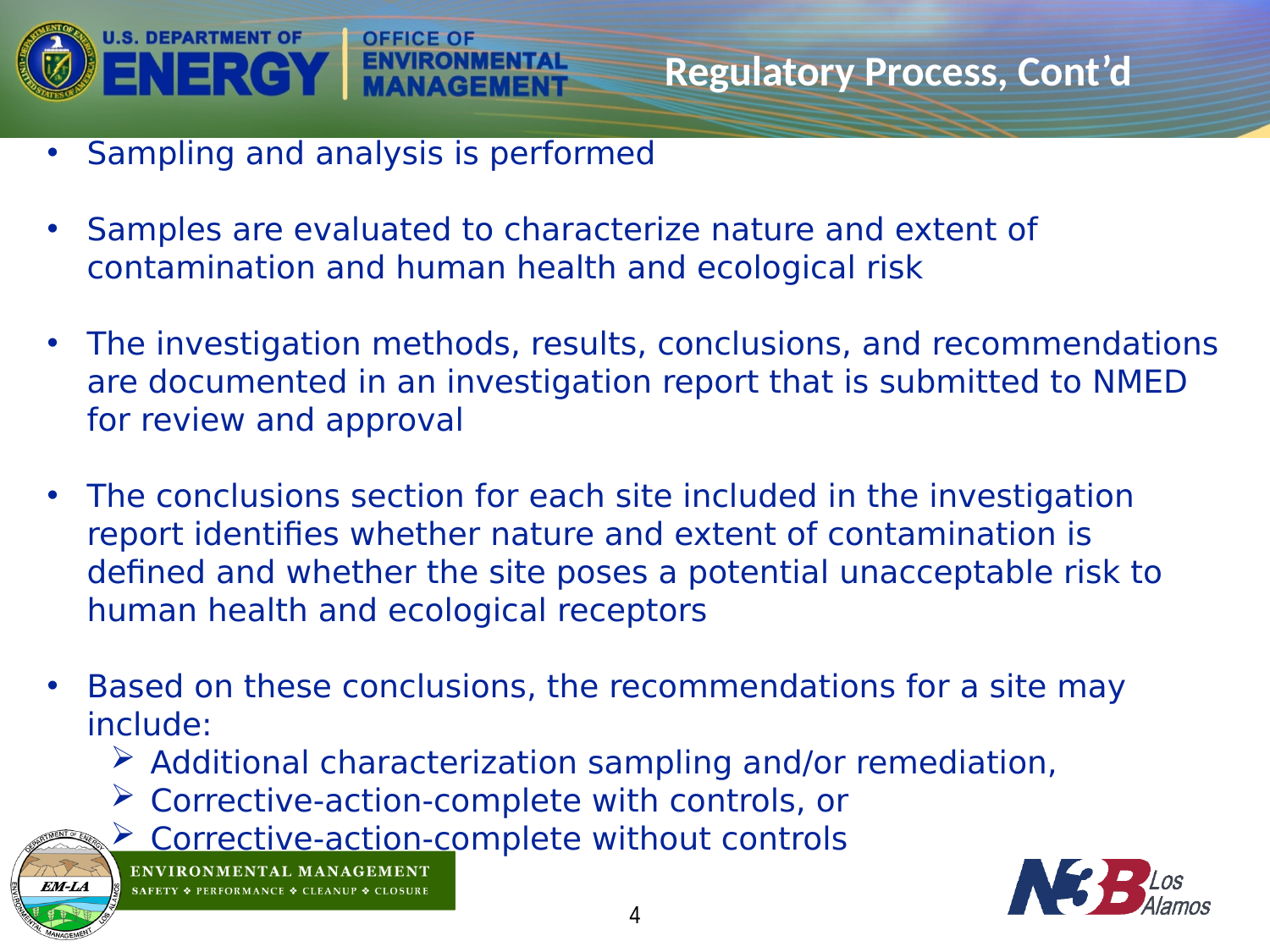

# Regulatory Process, Cont’d
Sampling and analysis is performed

Samples are evaluated to characterize nature and extent of contamination and human health and ecological risk

The investigation methods, results, conclusions, and recommendations are documented in an investigation report that is submitted to NMED for review and approval

The conclusions section for each site included in the investigation report identifies whether nature and extent of contamination is defined and whether the site poses a potential unacceptable risk to human health and ecological receptors

Based on these conclusions, the recommendations for a site may include:
Additional characterization sampling and/or remediation,
Corrective-action-complete with controls, or
Corrective-action-complete without controls